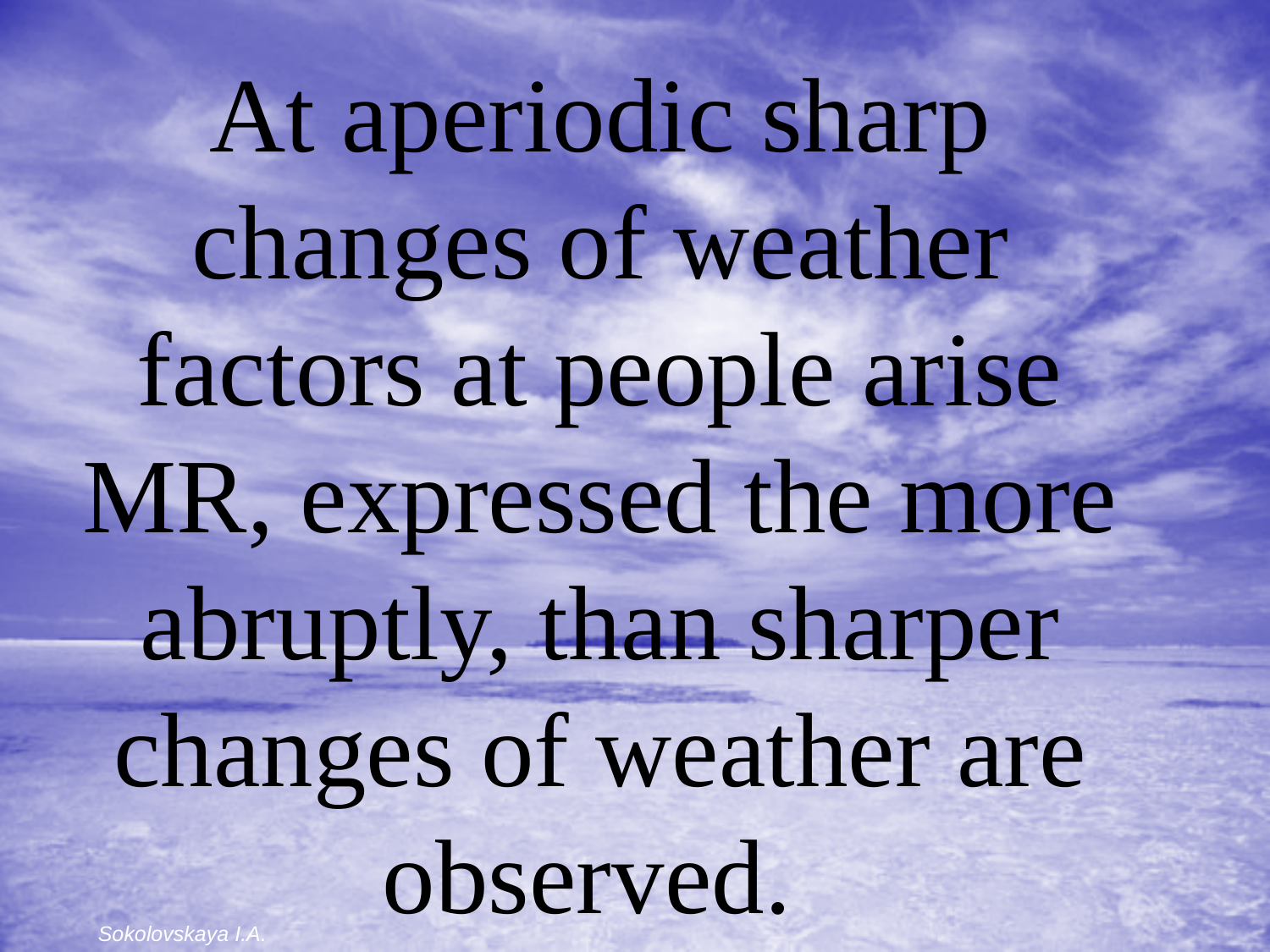

At aperiodic sharp changes of weather factors at people arise MR, expressed the more abruptly, than sharper changes of weather are observed.
Sokolovskaya I.A.